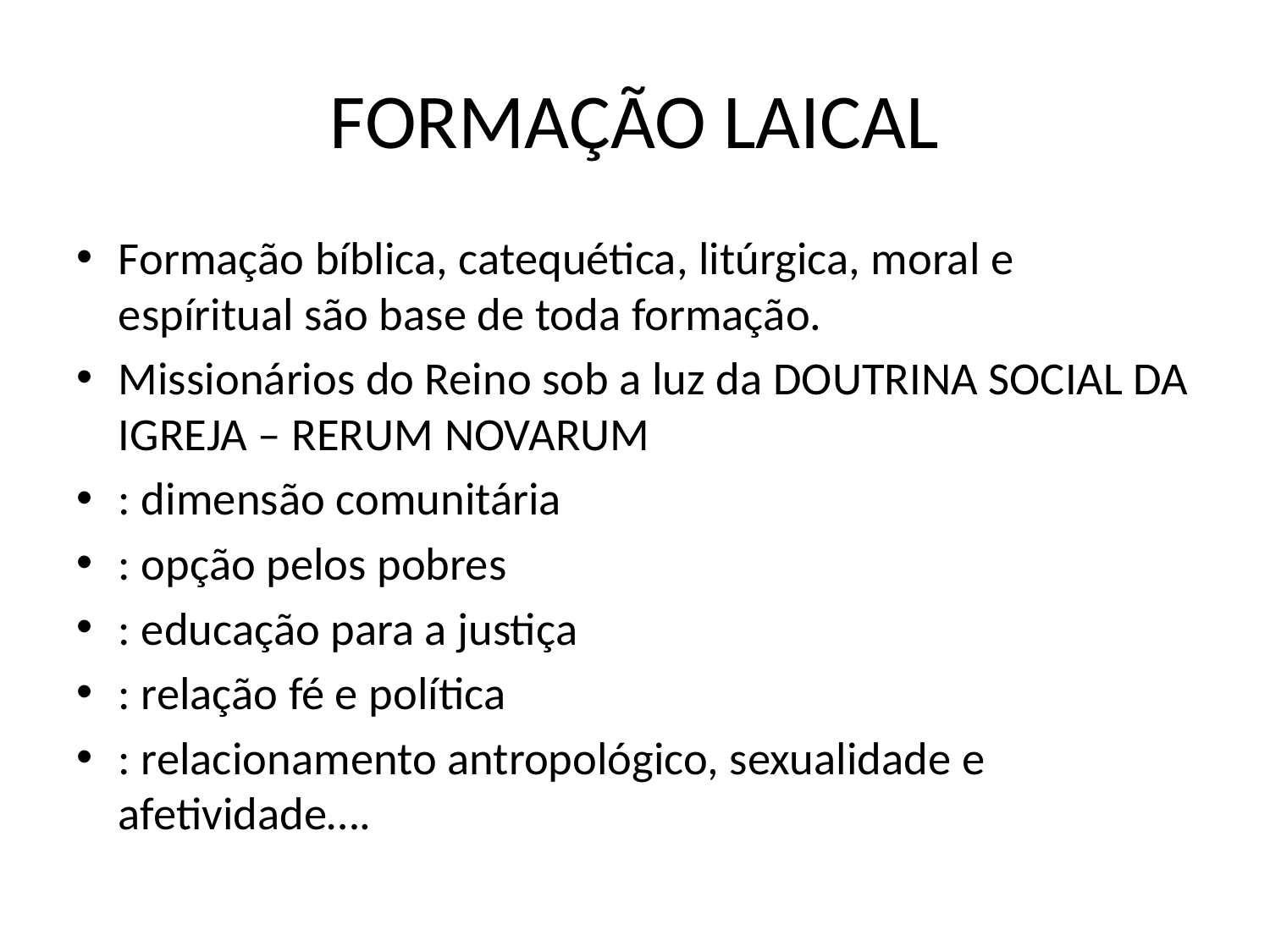

# FORMAÇÃO LAICAL
Formação bíblica, catequética, litúrgica, moral e espíritual são base de toda formação.
Missionários do Reino sob a luz da DOUTRINA SOCIAL DA IGREJA – RERUM NOVARUM
: dimensão comunitária
: opção pelos pobres
: educação para a justiça
: relação fé e política
: relacionamento antropológico, sexualidade e afetividade….